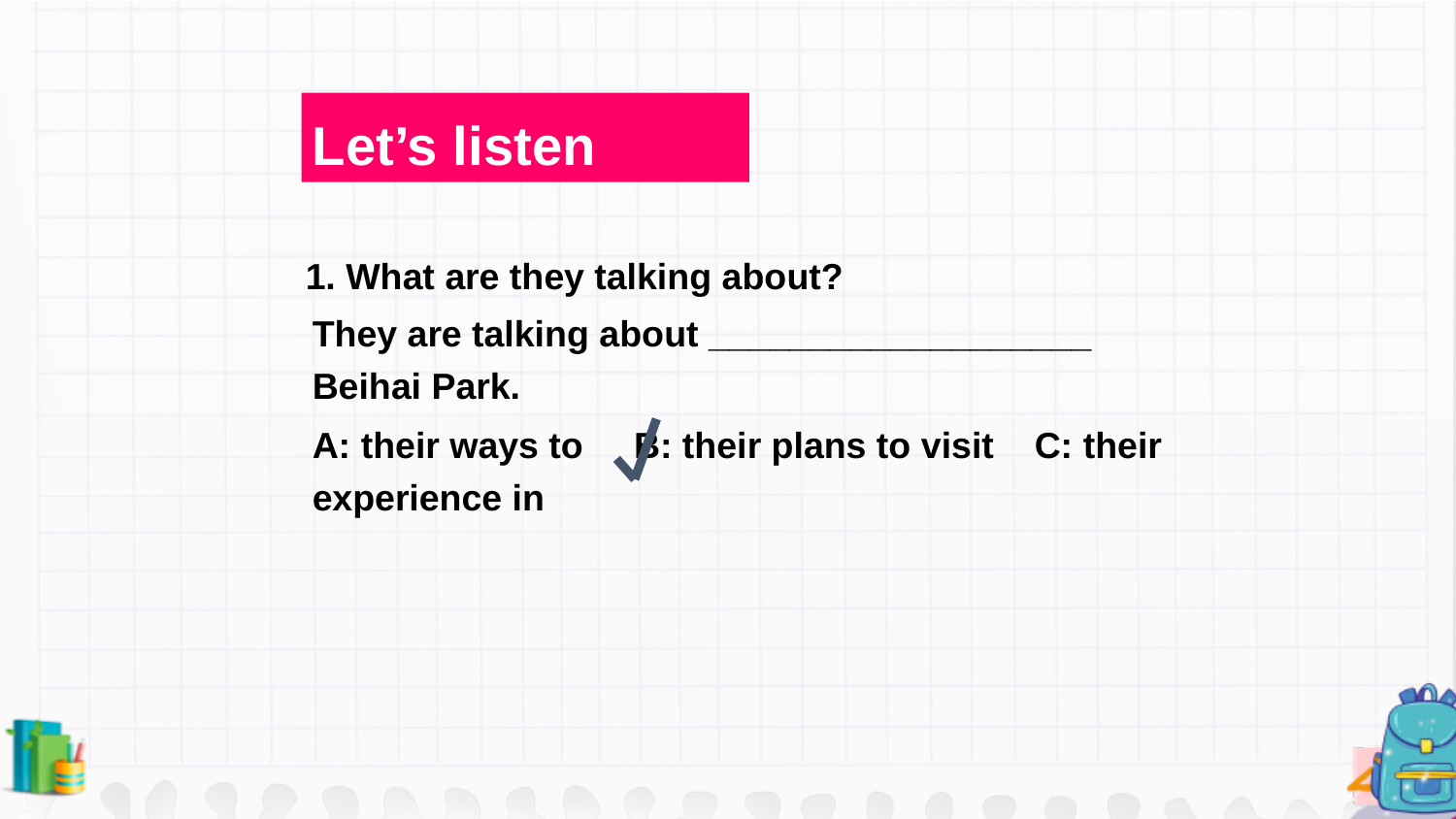

Let’s listen
 1. What are they talking about?
They are talking about ___________________ Beihai Park.
A: their ways to     B: their plans to visit    C: their experience in